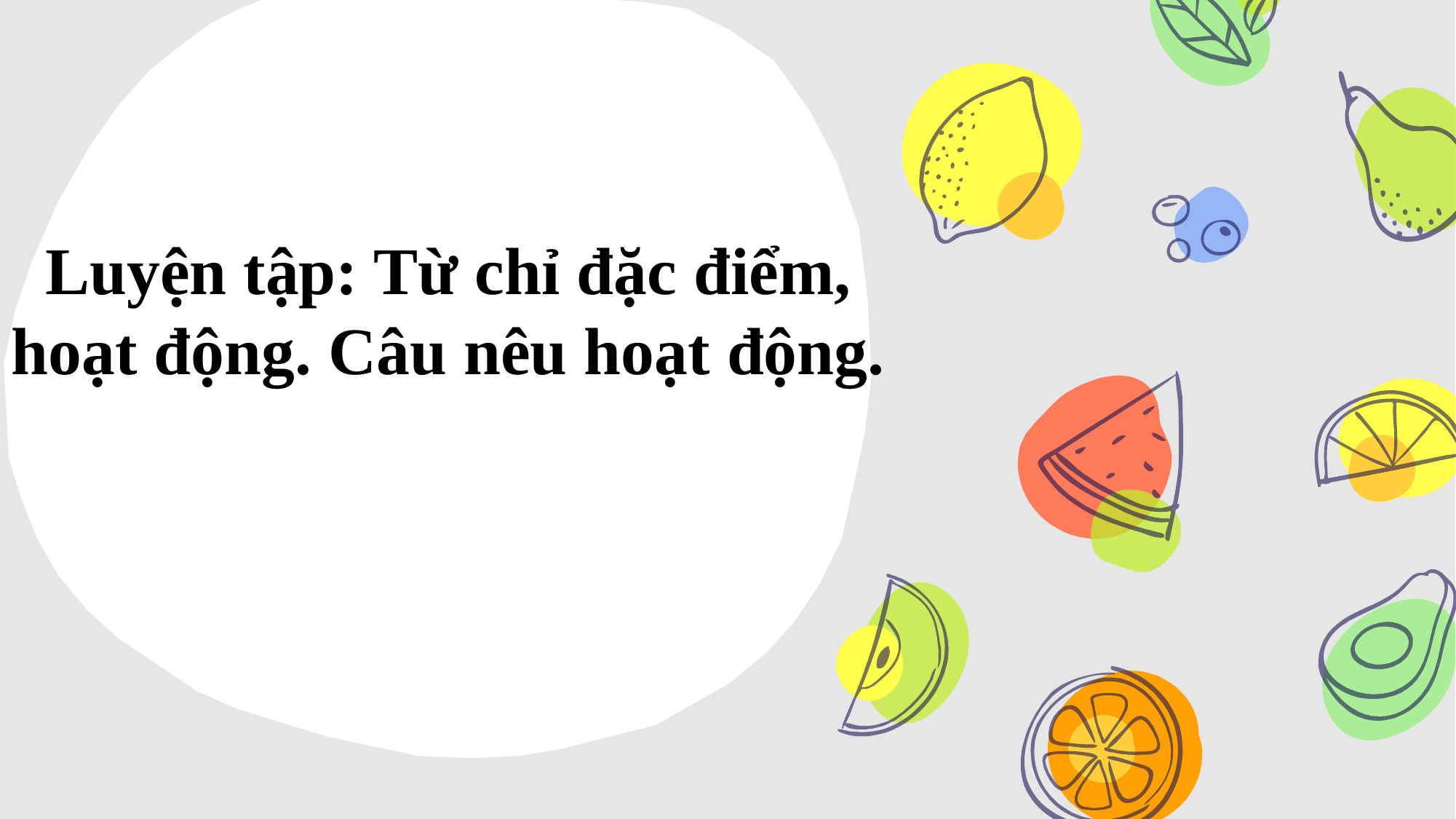

Luyện tập: Từ chỉ đặc điểm, hoạt động. Câu nêu hoạt động.